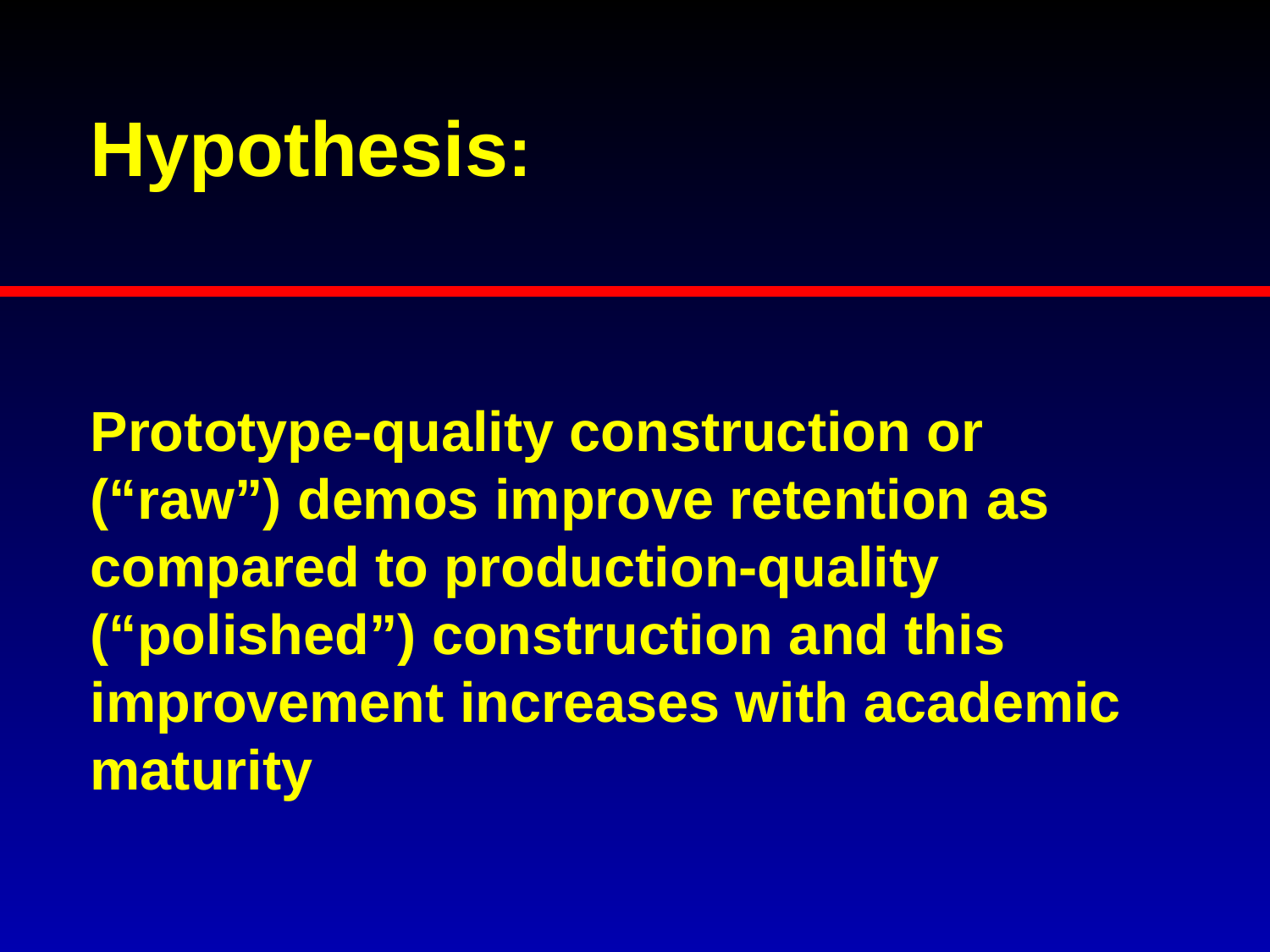

Hypothesis:

Prototype-quality construction or (“raw”) demos improve retention as compared to production-quality (“polished”) construction and this improvement increases with academic maturity